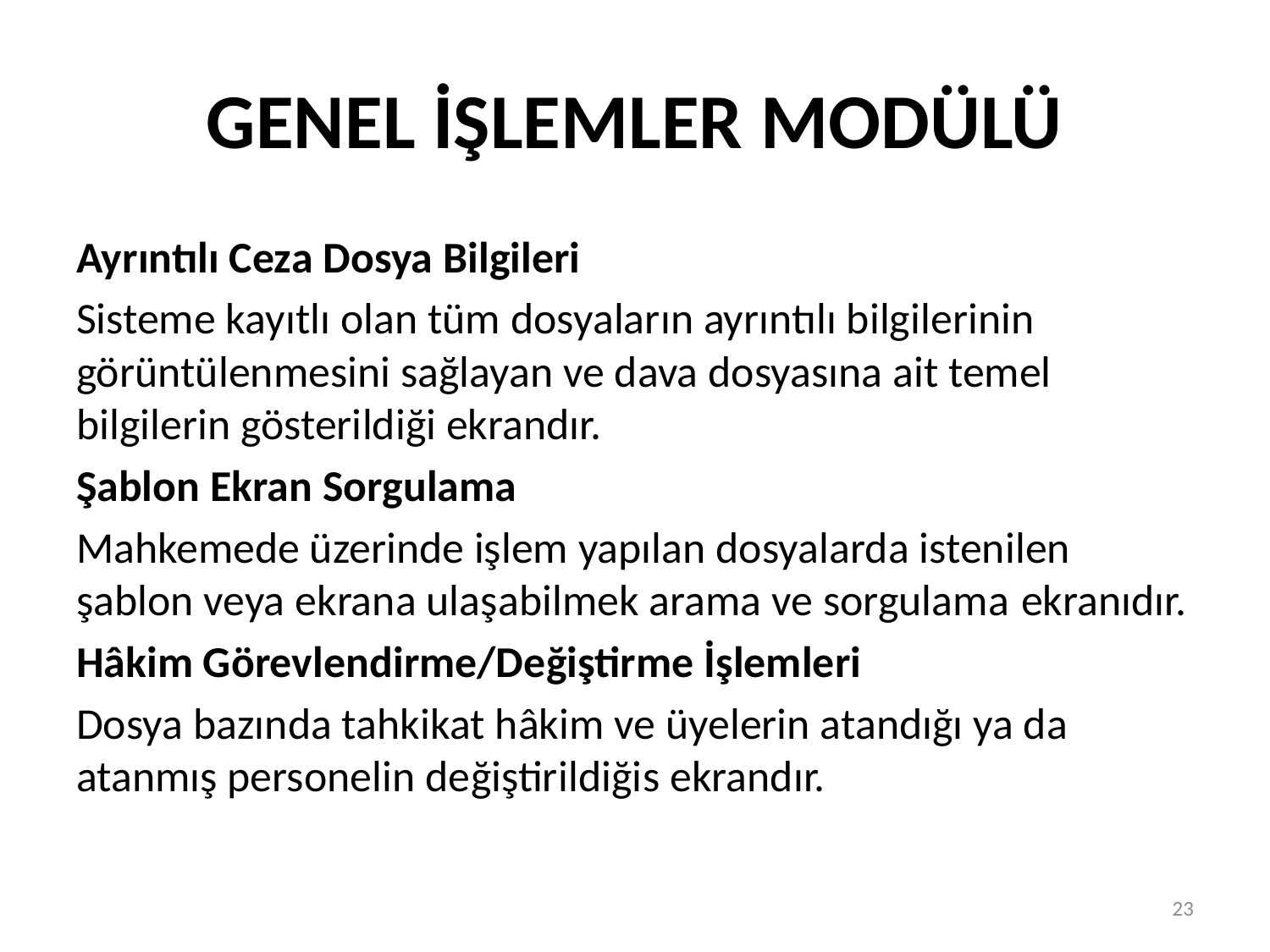

# GENEL İŞLEMLER MODÜLÜ
Ayrıntılı Ceza Dosya Bilgileri
Sisteme kayıtlı olan tüm dosyaların ayrıntılı bilgilerinin görüntülenmesini sağlayan ve dava dosyasına ait temel bilgilerin gösterildiği ekrandır.
Şablon Ekran Sorgulama
Mahkemede üzerinde işlem yapılan dosyalarda istenilen şablon veya ekrana ulaşabilmek arama ve sorgulama ekranıdır.
Hâkim Görevlendirme/Değiştirme İşlemleri
Dosya bazında tahkikat hâkim ve üyelerin atandığı ya da atanmış personelin değiştirildiğis ekrandır.

23